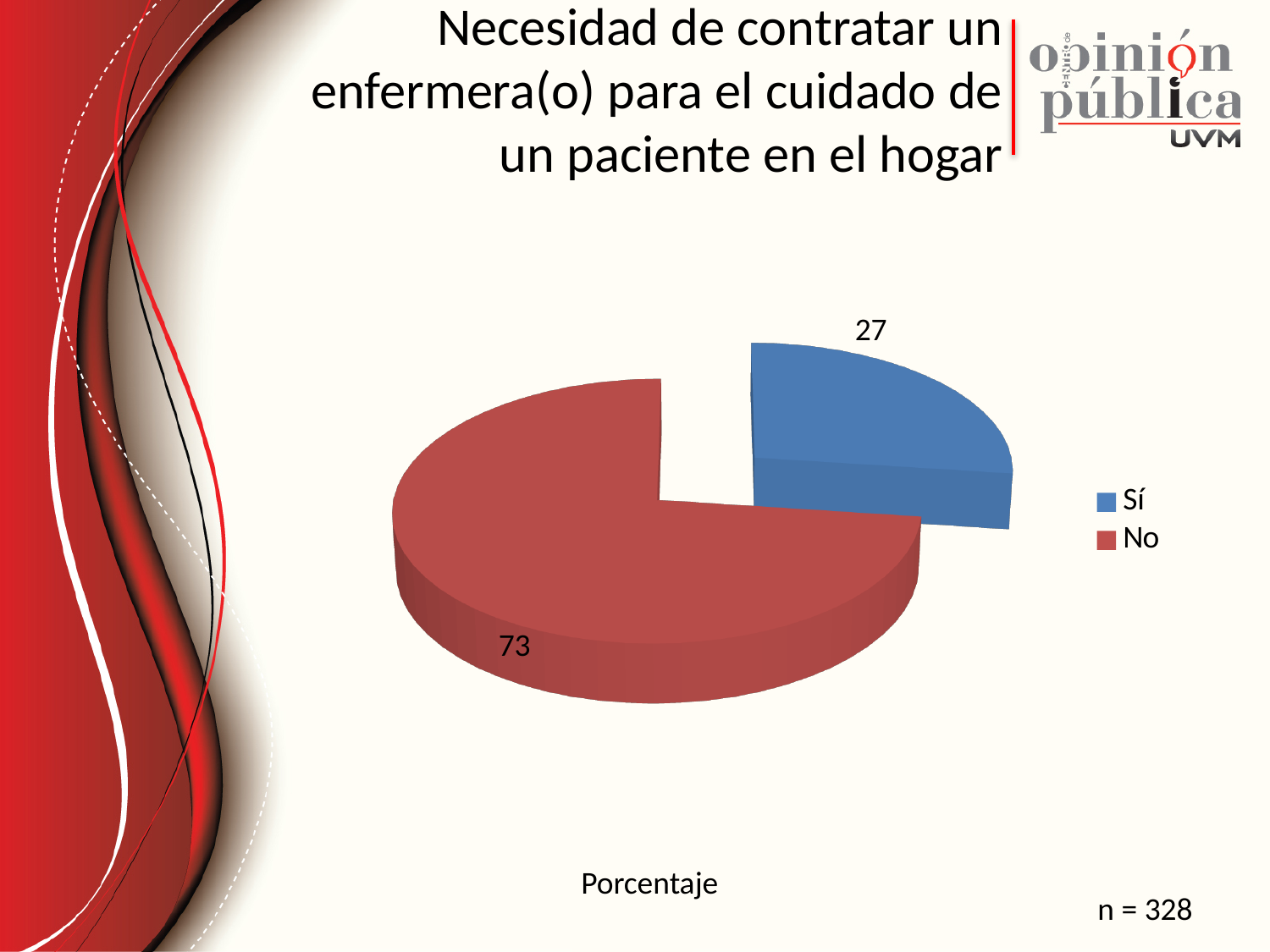

# Necesidad de contratar un enfermera(o) para el cuidado de un paciente en el hogar

[unsupported chart]

Porcentaje